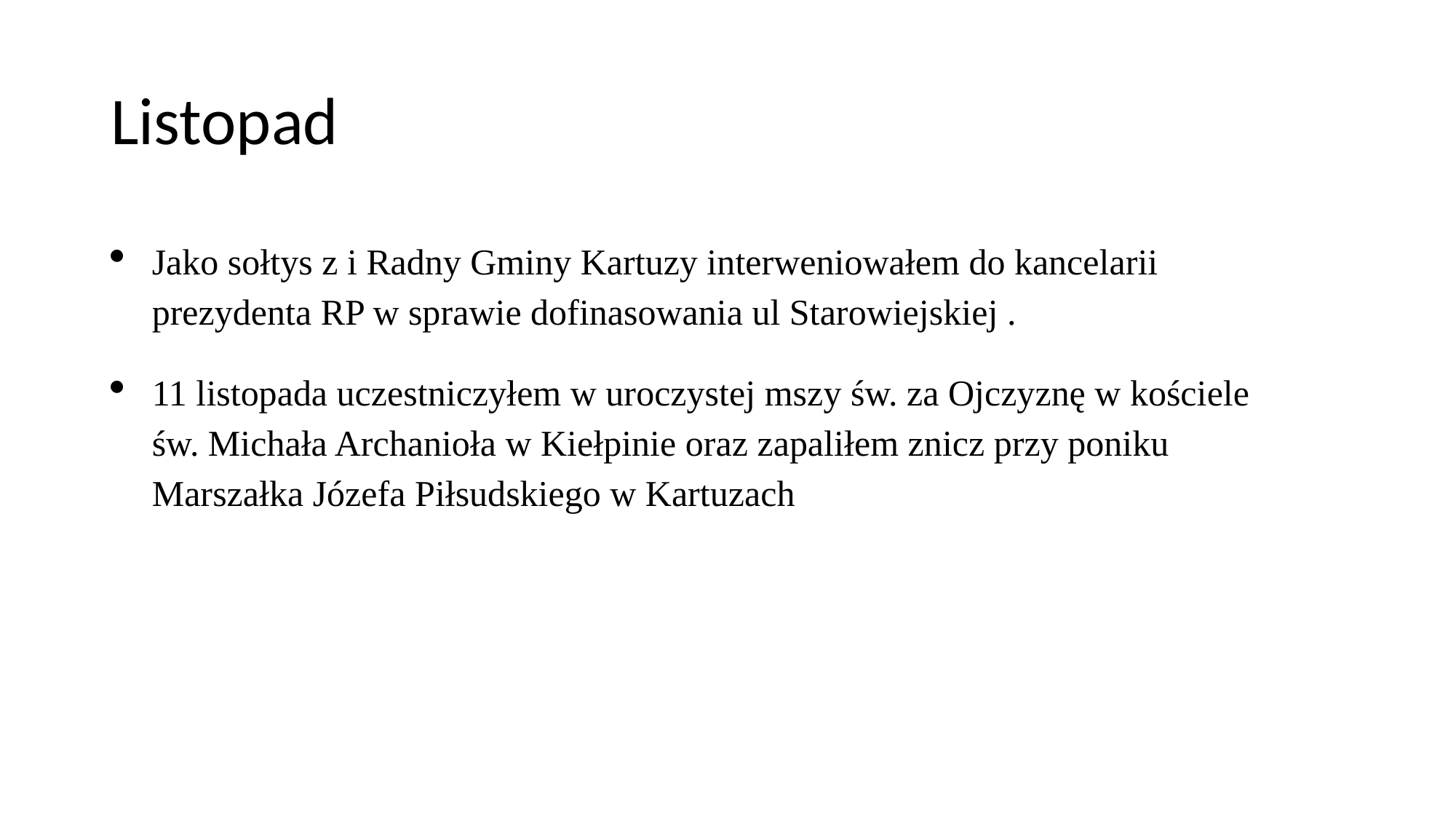

# Listopad
Jako sołtys z i Radny Gminy Kartuzy interweniowałem do kancelarii prezydenta RP w sprawie dofinasowania ul Starowiejskiej .
11 listopada uczestniczyłem w uroczystej mszy św. za Ojczyznę w kościele św. Michała Archanioła w Kiełpinie oraz zapaliłem znicz przy poniku Marszałka Józefa Piłsudskiego w Kartuzach